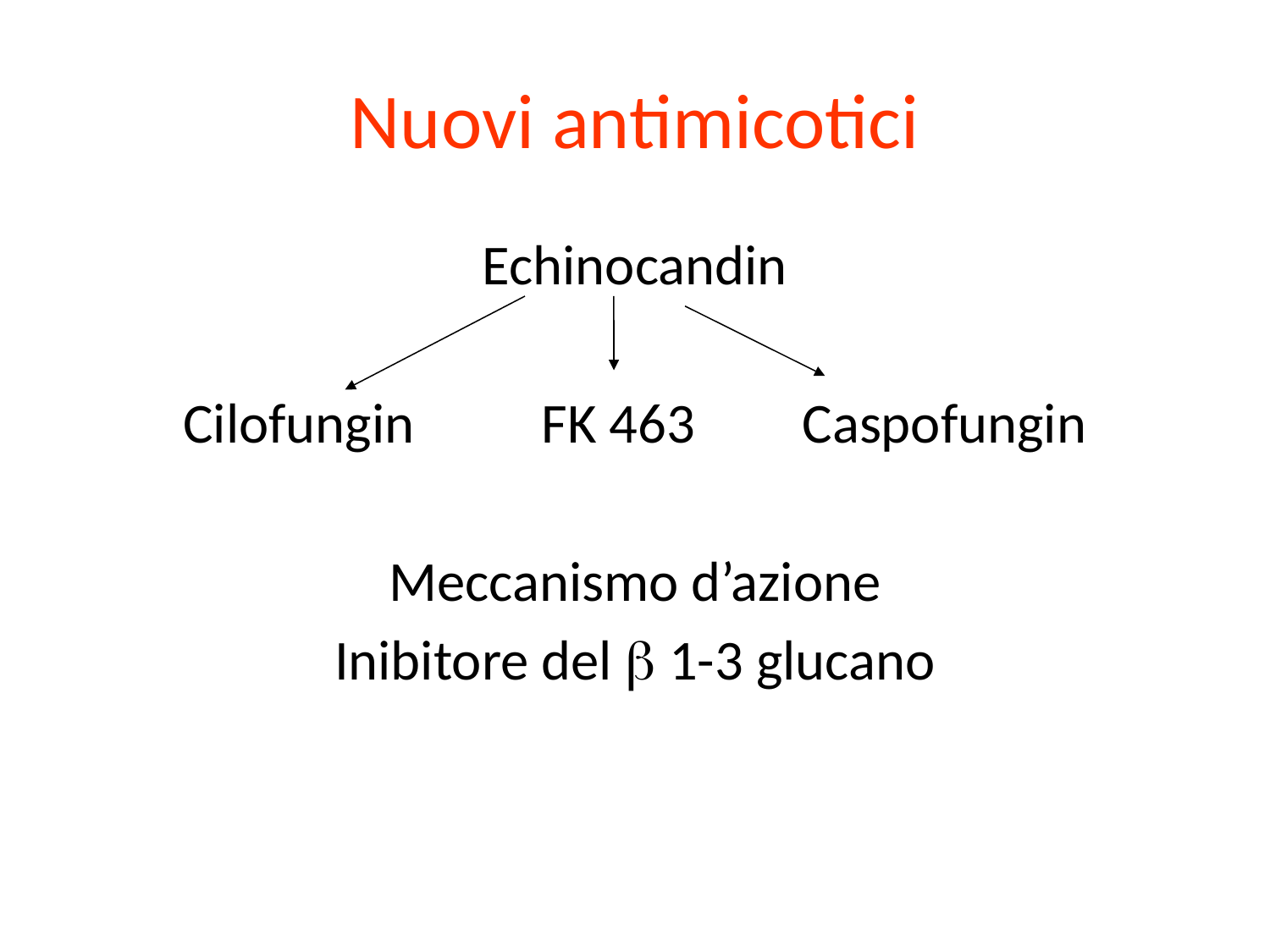

# Nuovi antimicotici
Echinocandin

Cilofungin          FK 463	     Caspofungin

Meccanismo d’azione
Inibitore del β 1-3 glucano